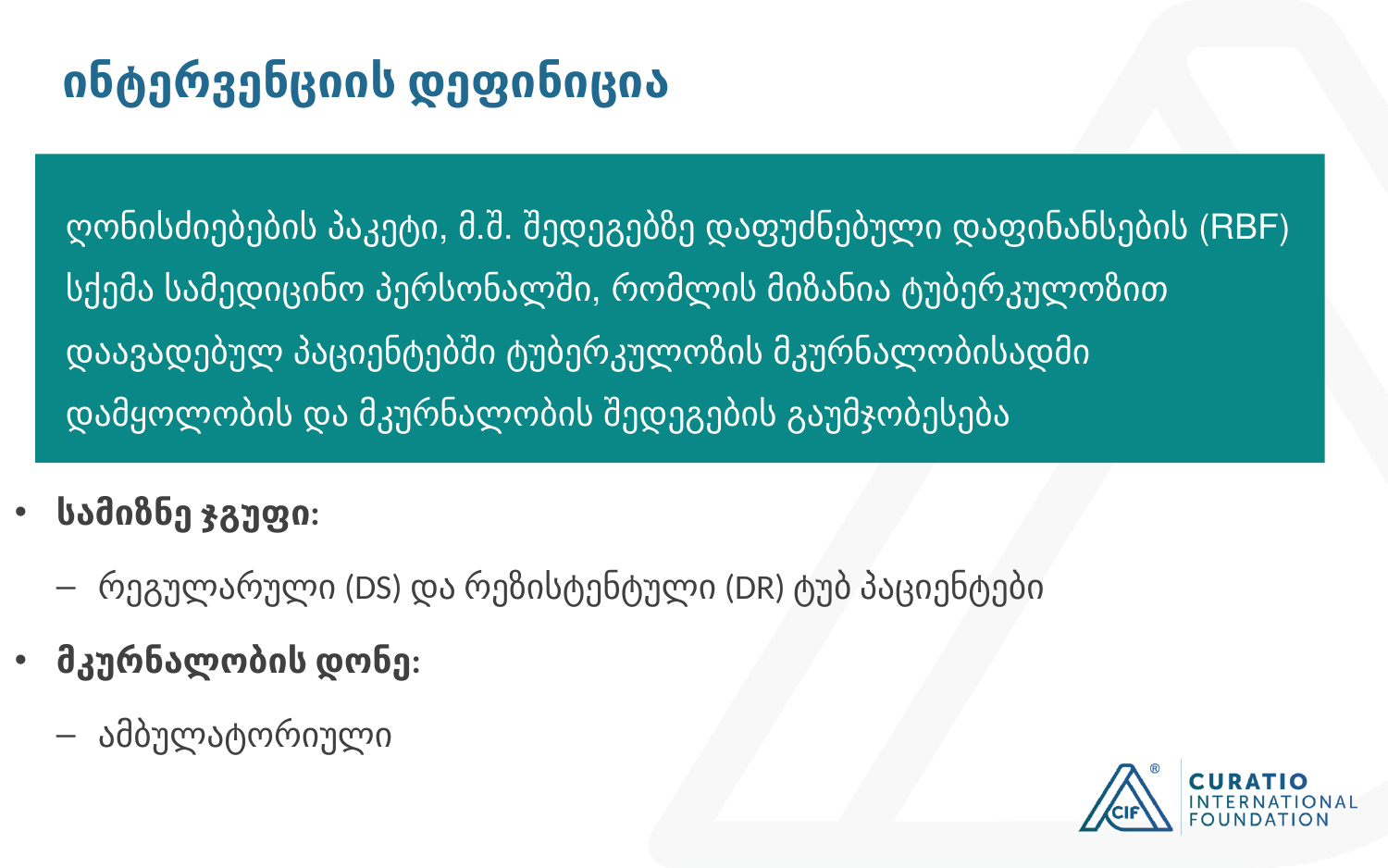

# ინტერვენციის დეფინიცია
ღონისძიებების პაკეტი, მ.შ. შედეგებზე დაფუძნებული დაფინანსების (RBF) სქემა სამედიცინო პერსონალში, რომლის მიზანია ტუბერკულოზით დაავადებულ პაციენტებში ტუბერკულოზის მკურნალობისადმი დამყოლობის და მკურნალობის შედეგების გაუმჯობესება
სამიზნე ჯგუფი:
რეგულარული (DS) და რეზისტენტული (DR) ტუბ პაციენტები
მკურნალობის დონე:
ამბულატორიული